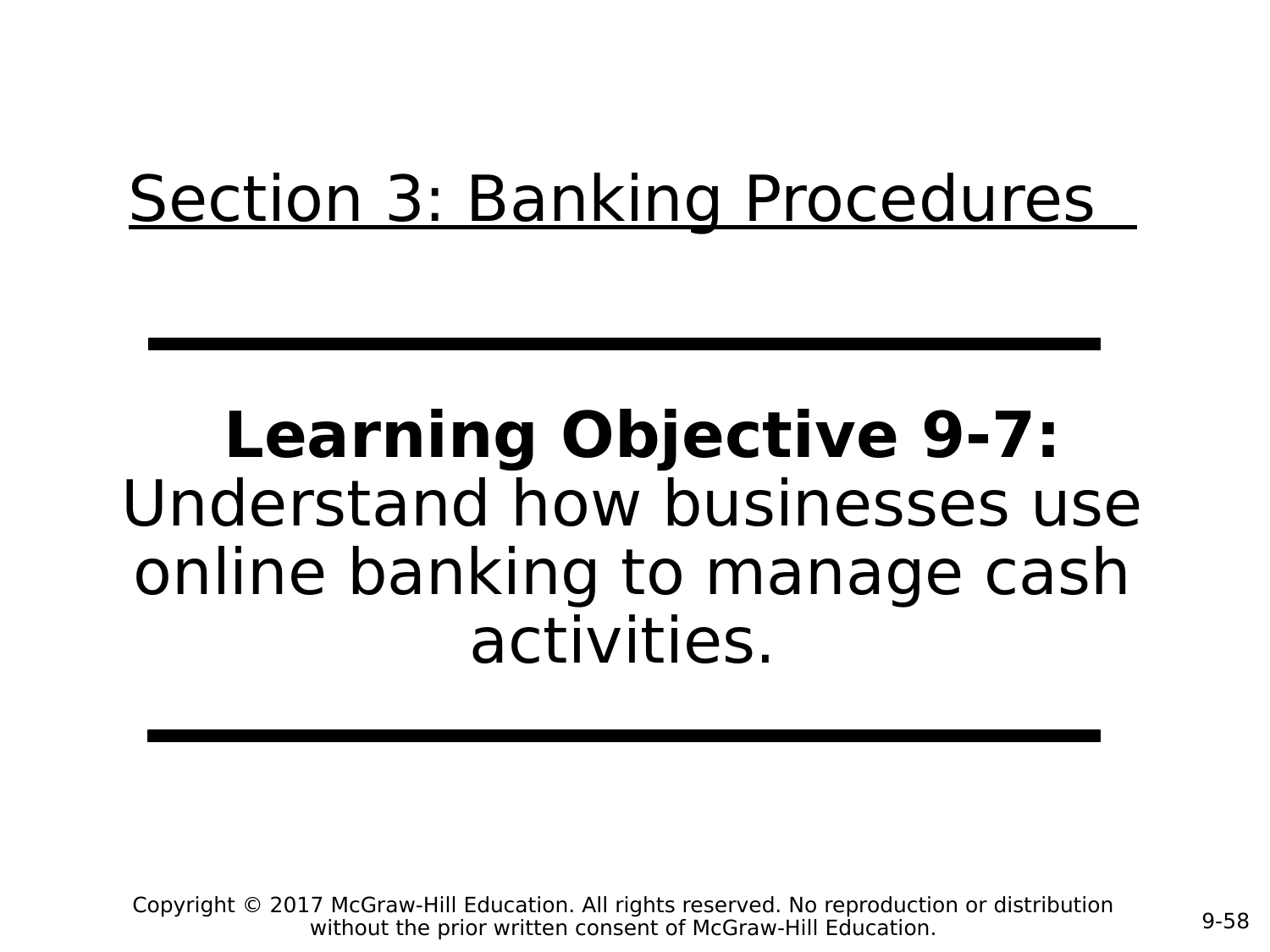

# Section 3: Banking Procedures
 Learning Objective 9-7: Understand how businesses use online banking to manage cash activities.